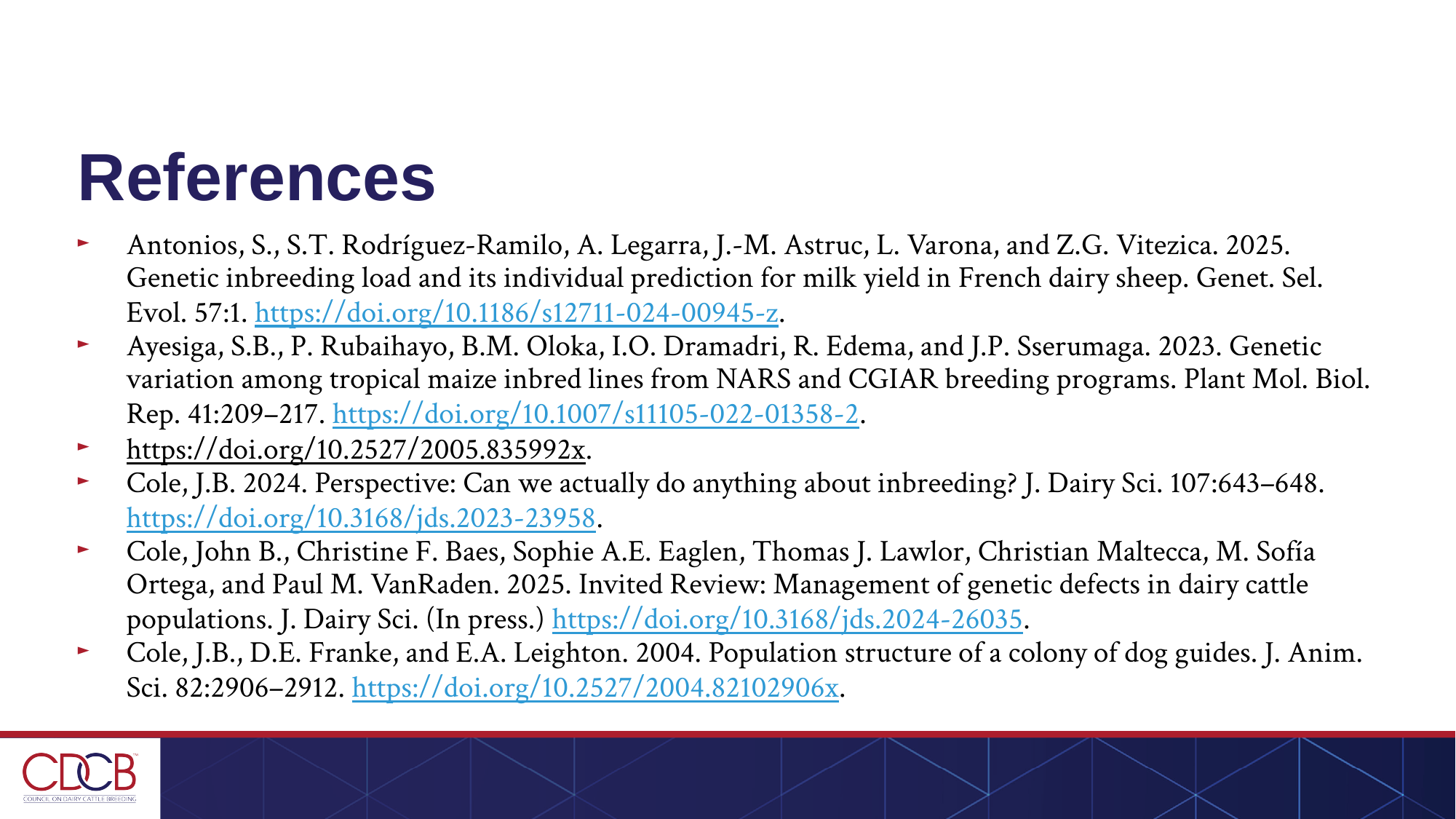

# References
Antonios, S., S.T. Rodríguez-Ramilo, A. Legarra, J.-M. Astruc, L. Varona, and Z.G. Vitezica. 2025. Genetic inbreeding load and its individual prediction for milk yield in French dairy sheep. Genet. Sel. Evol. 57:1. https://doi.org/10.1186/s12711-024-00945-z.
Ayesiga, S.B., P. Rubaihayo, B.M. Oloka, I.O. Dramadri, R. Edema, and J.P. Sserumaga. 2023. Genetic variation among tropical maize inbred lines from NARS and CGIAR breeding programs. Plant Mol. Biol. Rep. 41:209–217. https://doi.org/10.1007/s11105-022-01358-2.
https://doi.org/10.2527/2005.835992x.
Cole, J.B. 2024. Perspective: Can we actually do anything about inbreeding? J. Dairy Sci. 107:643–648. https://doi.org/10.3168/jds.2023-23958.
Cole, John B., Christine F. Baes, Sophie A.E. Eaglen, Thomas J. Lawlor, Christian Maltecca, M. Sofía Ortega, and Paul M. VanRaden. 2025. Invited Review: Management of genetic defects in dairy cattle populations. J. Dairy Sci. (In press.) https://doi.org/10.3168/jds.2024-26035.
Cole, J.B., D.E. Franke, and E.A. Leighton. 2004. Population structure of a colony of dog guides. J. Anim. Sci. 82:2906–2912. https://doi.org/10.2527/2004.82102906x.